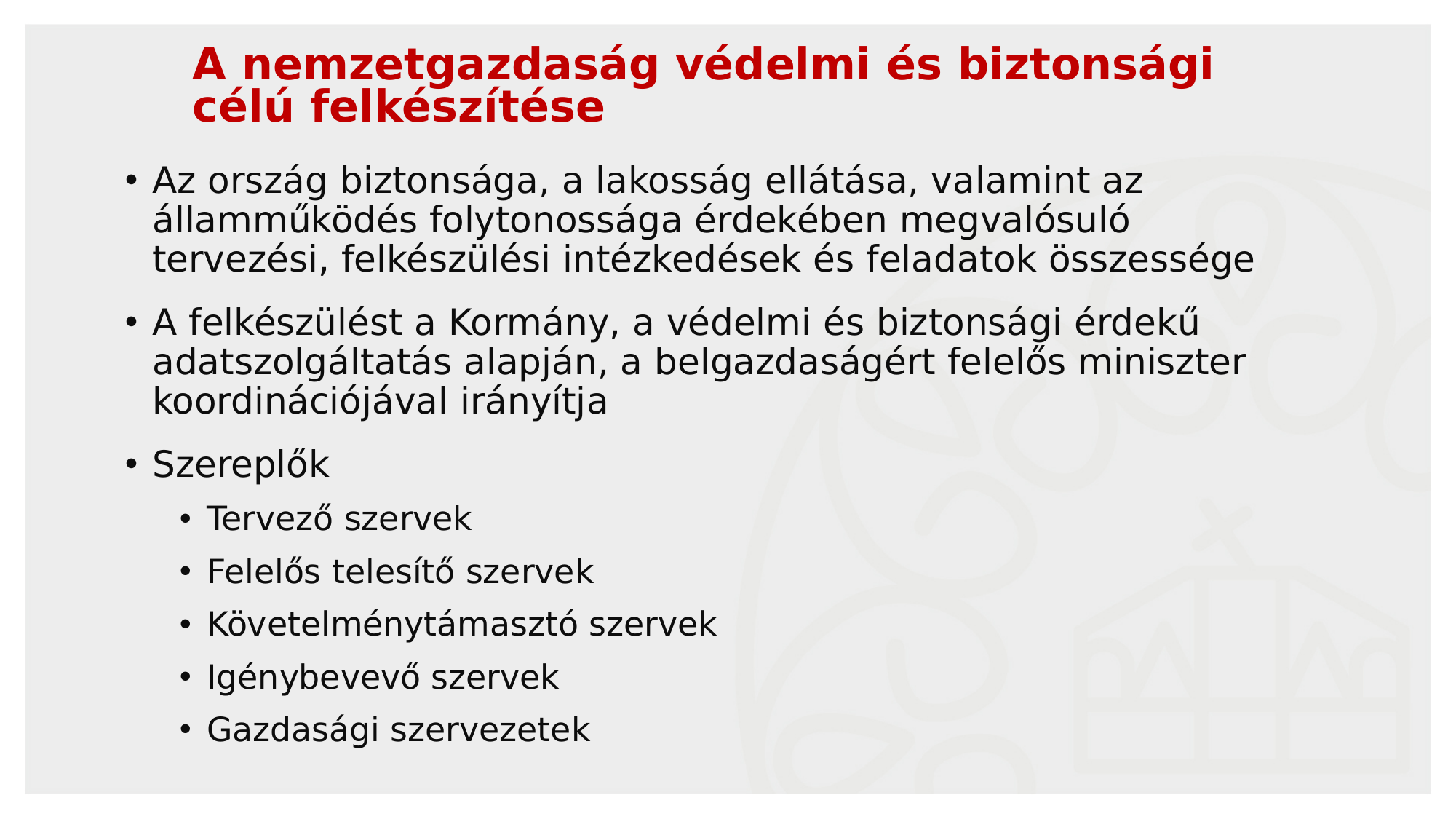

# A nemzetgazdaság védelmi és biztonsági célú felkészítése
Az ország biztonsága, a lakosság ellátása, valamint az államműködés folytonossága érdekében megvalósuló tervezési, felkészülési intézkedések és feladatok összessége
A felkészülést a Kormány, a védelmi és biztonsági érdekű adatszolgáltatás alapján, a belgazdaságért felelős miniszter koordinációjával irányítja
Szereplők
Tervező szervek
Felelős telesítő szervek
Követelménytámasztó szervek
Igénybevevő szervek
Gazdasági szervezetek